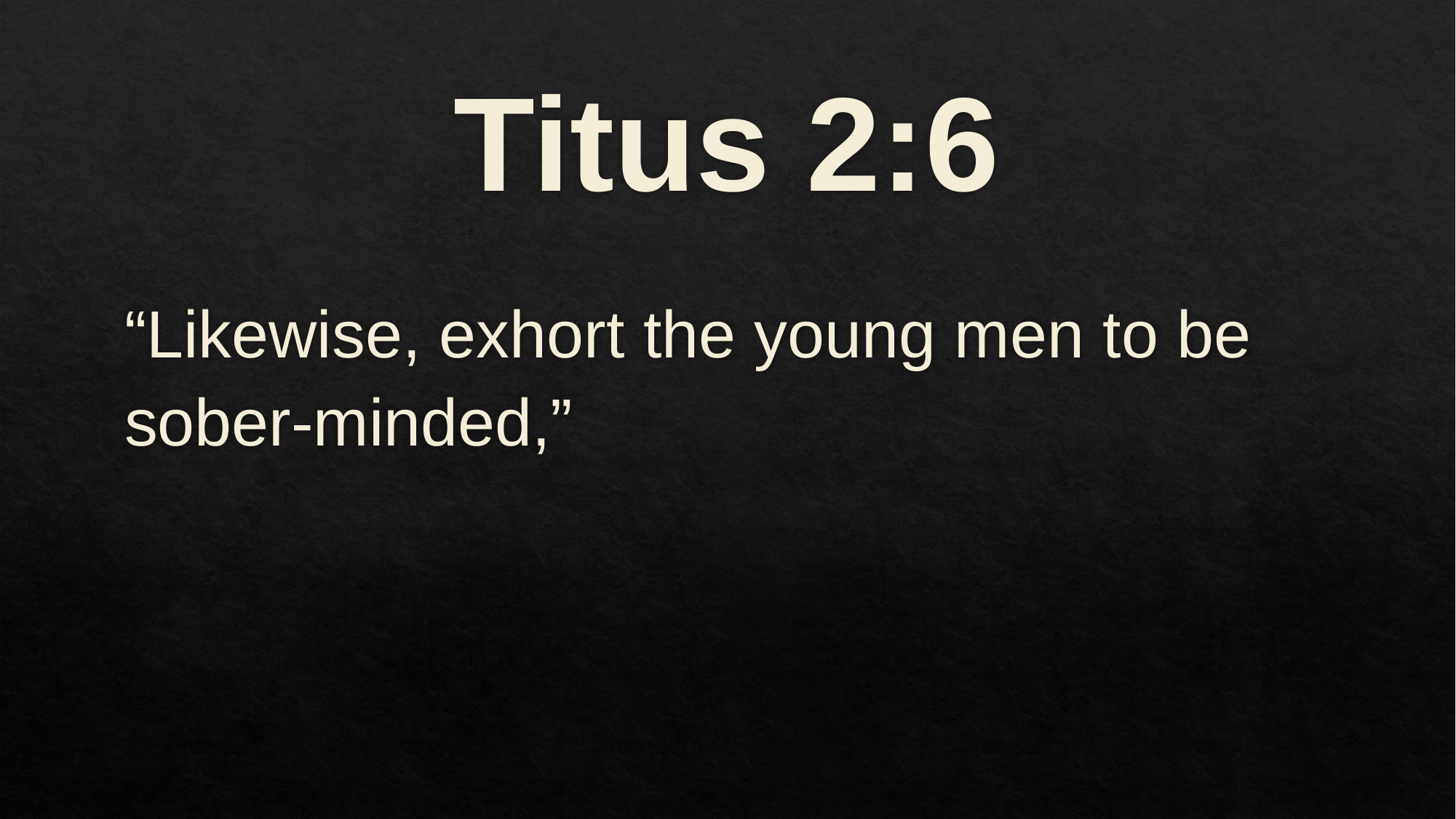

# Titus 2:6
“Likewise, exhort the young men to be sober-minded,”